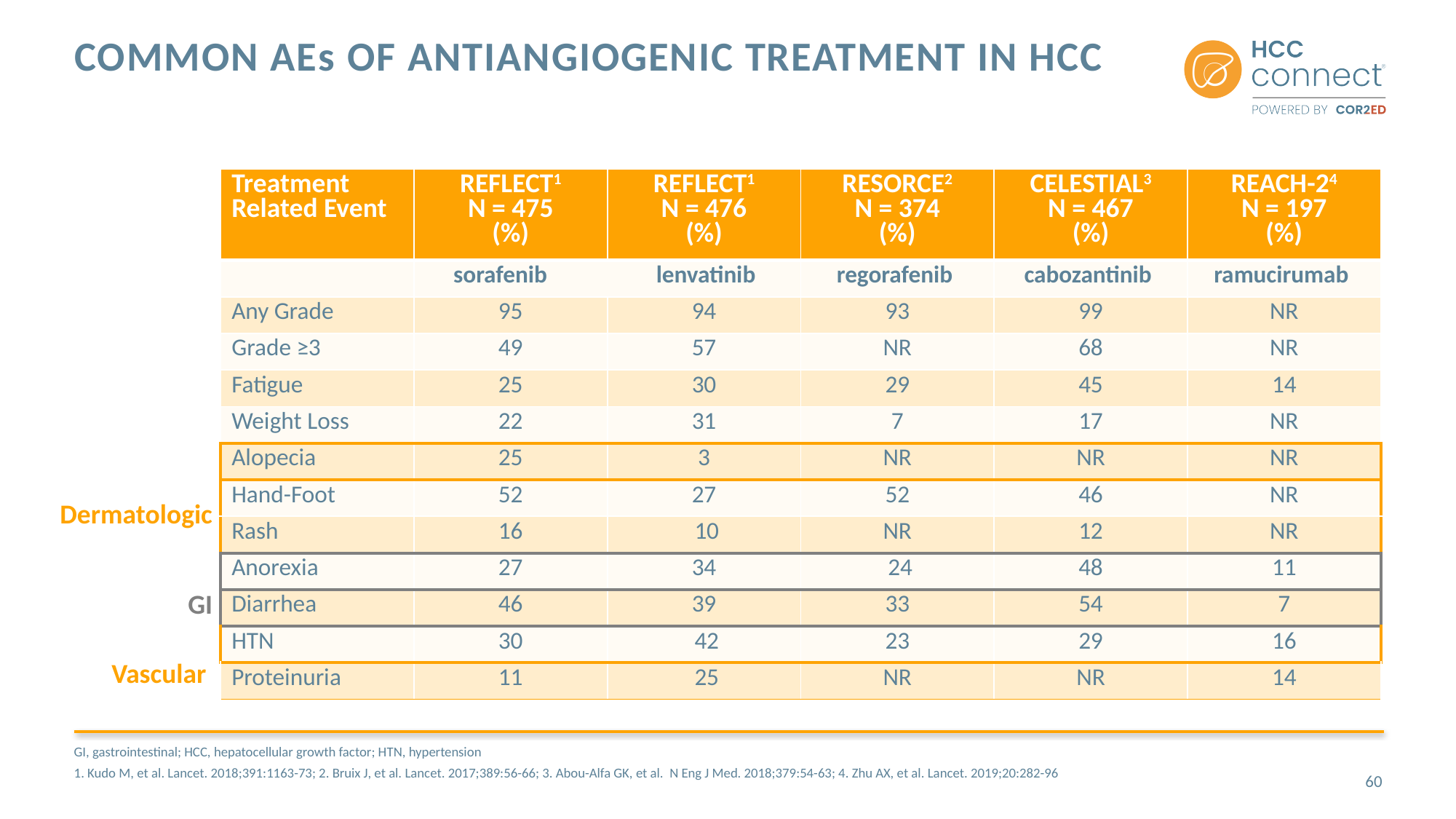

# Common Aes of Antiangiogenic Treatment in HCC
| Treatment Related Event | REFLECT1 N = 475 (%) | REFLECT1 N = 476 (%) | RESORCE2 N = 374 (%) | CELESTIAL3 N = 467 (%) | REACH-24 N = 197 (%) |
| --- | --- | --- | --- | --- | --- |
|  | sorafenib lenvatinib |  | regorafenib | cabozantinib | ramucirumab |
| Any Grade | 95 | 94 | 93 | 99 | NR |
| Grade ≥3 | 49 | 57 | NR | 68 | NR |
| Fatigue | 25 | 30 | 29 | 45 | 14 |
| Weight Loss | 22 | 31 | 7 | 17 | NR |
| Alopecia | 25 | 3 | NR | NR | NR |
| Hand-Foot | 52 | 27 | 52 | 46 | NR |
| Rash | 16 | 10 | NR | 12 | NR |
| Anorexia | 27 | 34 | 24 | 48 | 11 |
| Diarrhea | 46 | 39 | 33 | 54 | 7 |
| HTN | 30 | 42 | 23 | 29 | 16 |
| Proteinuria | 11 | 25 | NR | NR | 14 |
Dermatologic
GI
Vascular
GI, gastrointestinal; HCC, hepatocellular growth factor; HTN, hypertension
1. Kudo M, et al. Lancet. 2018;391:1163-73; 2. Bruix J, et al. Lancet. 2017;389:56-66; 3. Abou-Alfa GK, et al.  N Eng J Med. 2018;379:54-63; 4. Zhu AX, et al. Lancet. 2019;20:282-96
60